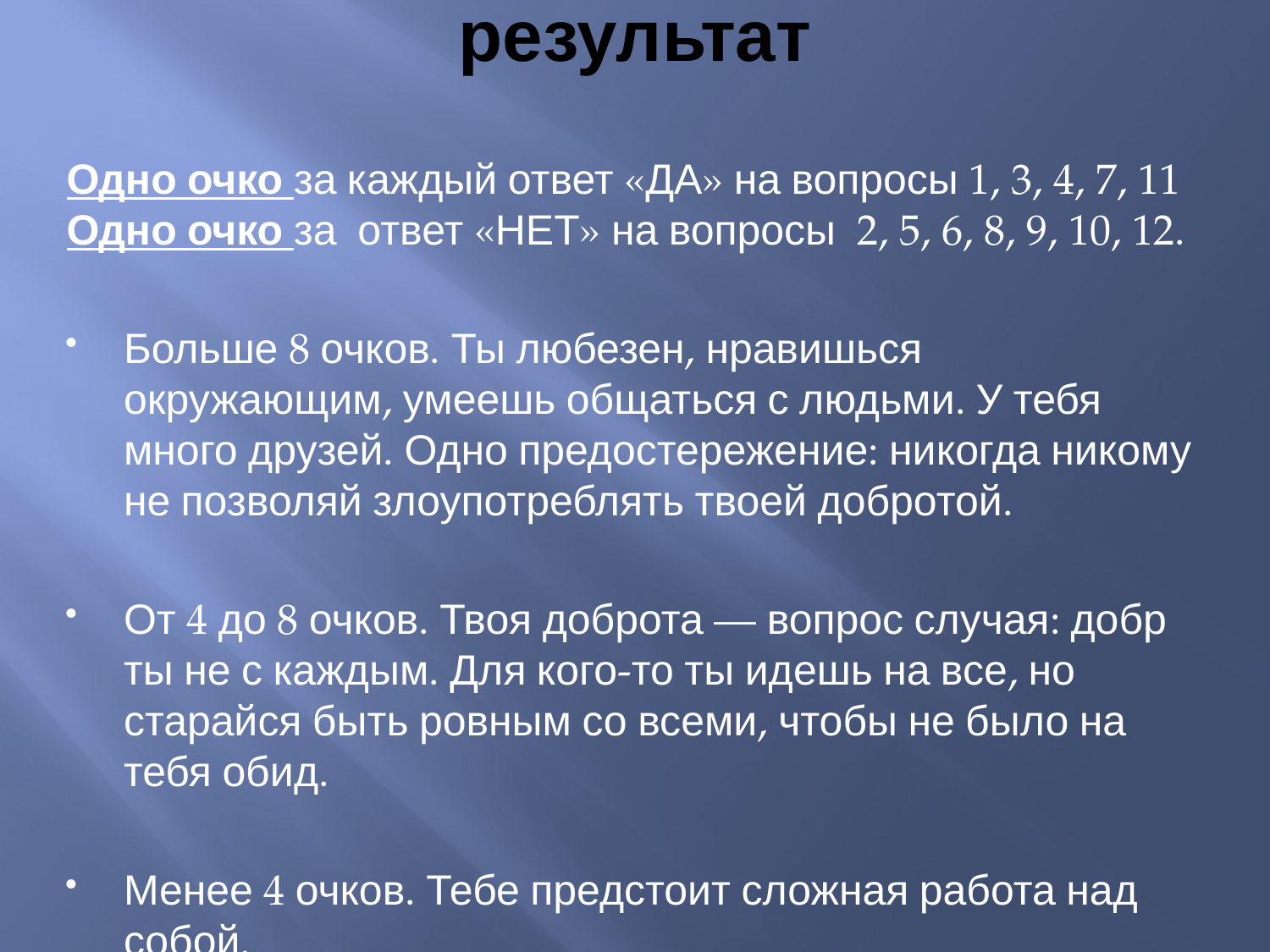

# результат

Одно очко за каждый ответ «ДА» на вопросы 1, 3, 4, 7, 11  Одно очко за  ответ «НЕТ» на вопросы  2, 5, 6, 8, 9, 10, 12.

Больше 8 очков. Ты любезен, нравишься окружающим, умеешь общаться с людьми. У тебя много друзей. Одно предостережение: никогда никому не позволяй злоупотреблять твоей добротой.

От 4 до 8 очков. Твоя доброта — вопрос случая: добр ты не с каждым. Для кого-то ты идешь на все, но старайся быть ровным со всеми, чтобы не было на тебя обид.

Менее 4 очков. Тебе предстоит сложная работа над собой.